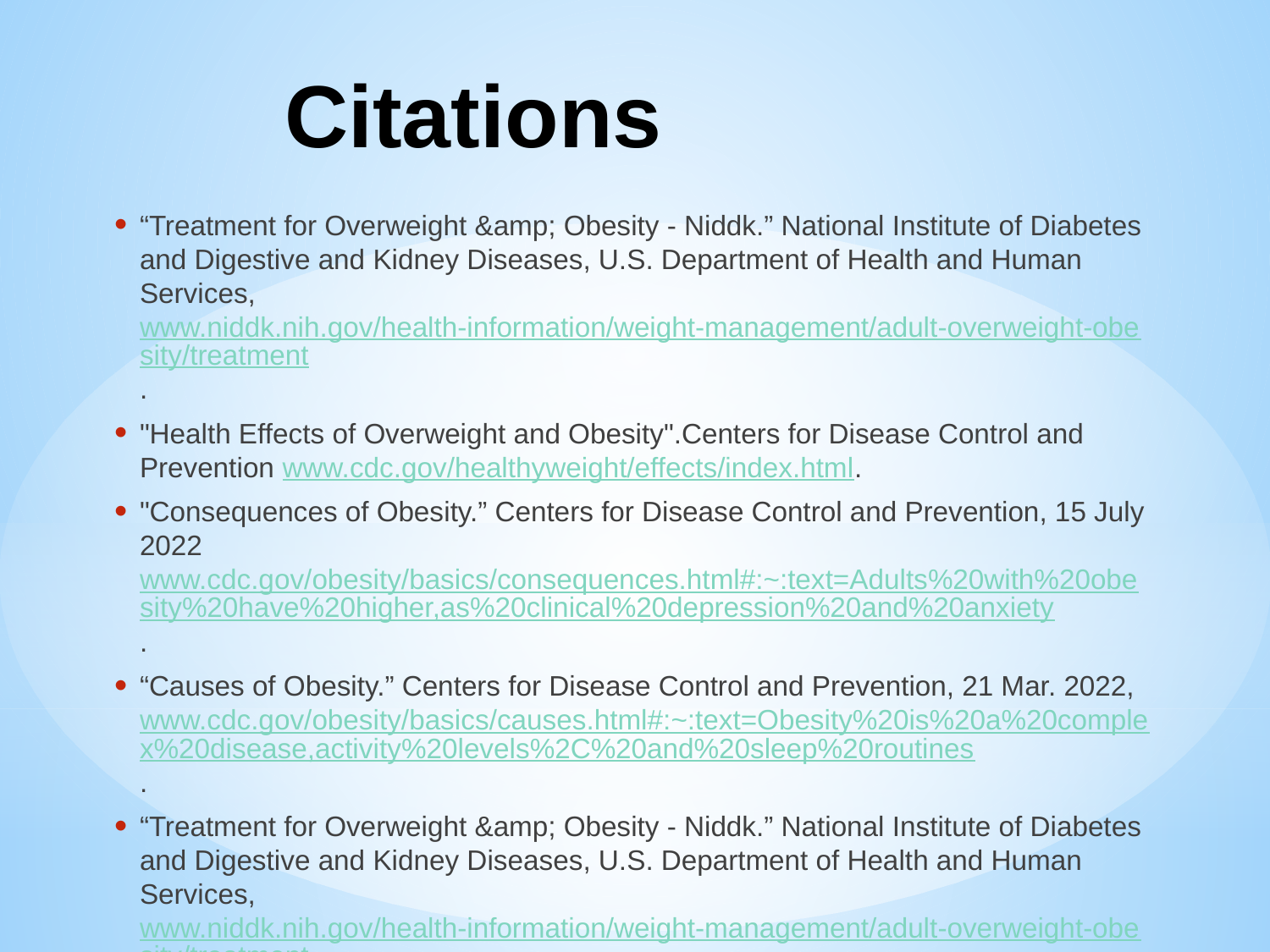

# Citations
“Treatment for Overweight &amp; Obesity - Niddk.” National Institute of Diabetes and Digestive and Kidney Diseases, U.S. Department of Health and Human Services, www.niddk.nih.gov/health-information/weight-management/adult-overweight-obesity/treatment.
"Health Effects of Overweight and Obesity".Centers for Disease Control and Prevention www.cdc.gov/healthyweight/effects/index.html.
"Consequences of Obesity.” Centers for Disease Control and Prevention, 15 July 2022 www.cdc.gov/obesity/basics/consequences.html#:~:text=Adults%20with%20obesity%20have%20higher,as%20clinical%20depression%20and%20anxiety.
“Causes of Obesity.” Centers for Disease Control and Prevention, 21 Mar. 2022, www.cdc.gov/obesity/basics/causes.html#:~:text=Obesity%20is%20a%20complex%20disease,activity%20levels%2C%20and%20sleep%20routines.
“Treatment for Overweight &amp; Obesity - Niddk.” National Institute of Diabetes and Digestive and Kidney Diseases, U.S. Department of Health and Human Services, www.niddk.nih.gov/health-information/weight-management/adult-overweight-obesity/treatment.